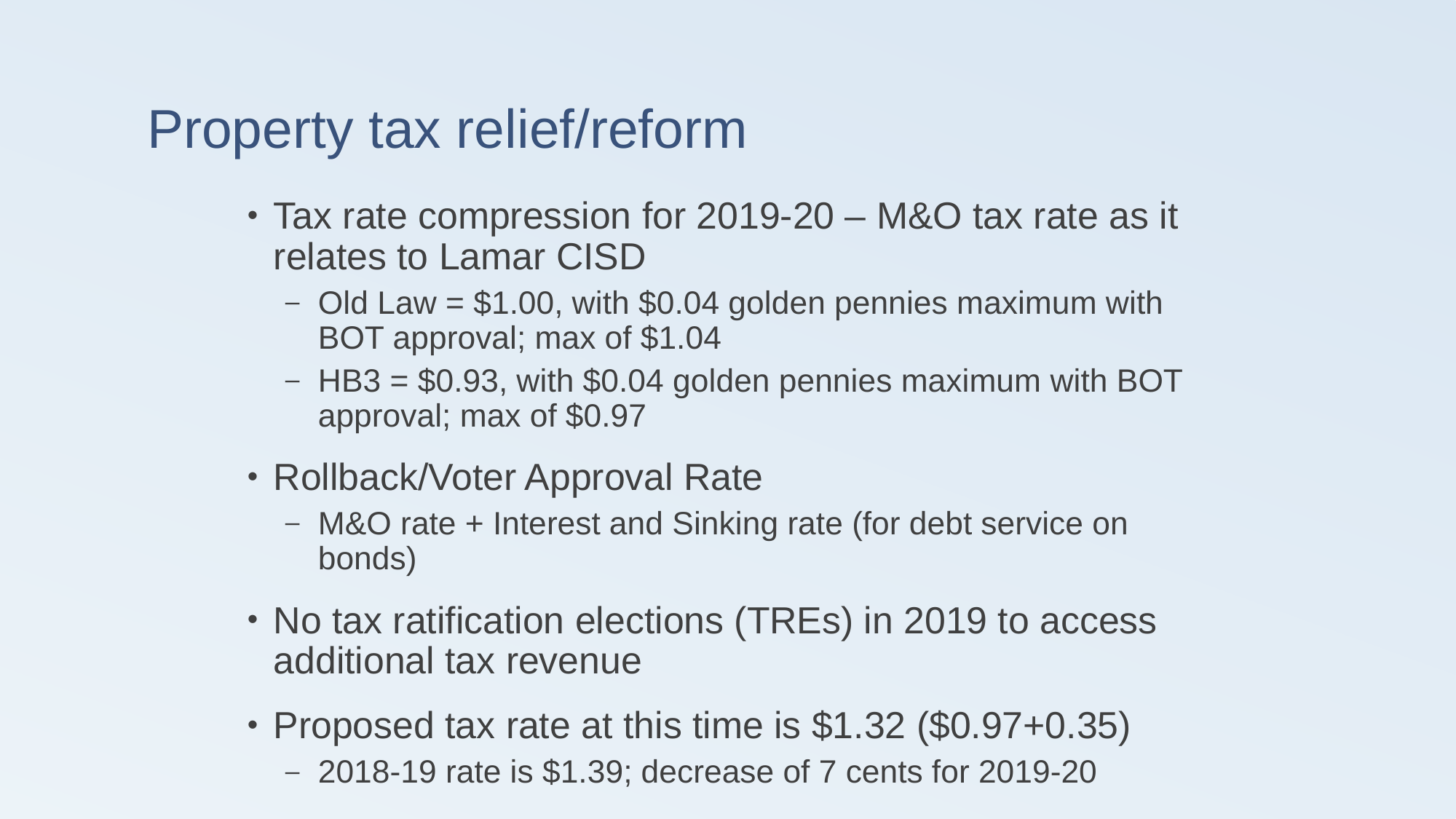

# Property tax relief/reform
Tax rate compression for 2019-20 – M&O tax rate as it relates to Lamar CISD
Old Law = $1.00, with $0.04 golden pennies maximum with BOT approval; max of $1.04
HB3 = $0.93, with $0.04 golden pennies maximum with BOT approval; max of $0.97
Rollback/Voter Approval Rate
M&O rate + Interest and Sinking rate (for debt service on bonds)
No tax ratification elections (TREs) in 2019 to access    additional tax revenue
Proposed tax rate at this time is $1.32 ($0.97+0.35)
2018-19 rate is $1.39; decrease of 7 cents for 2019-20